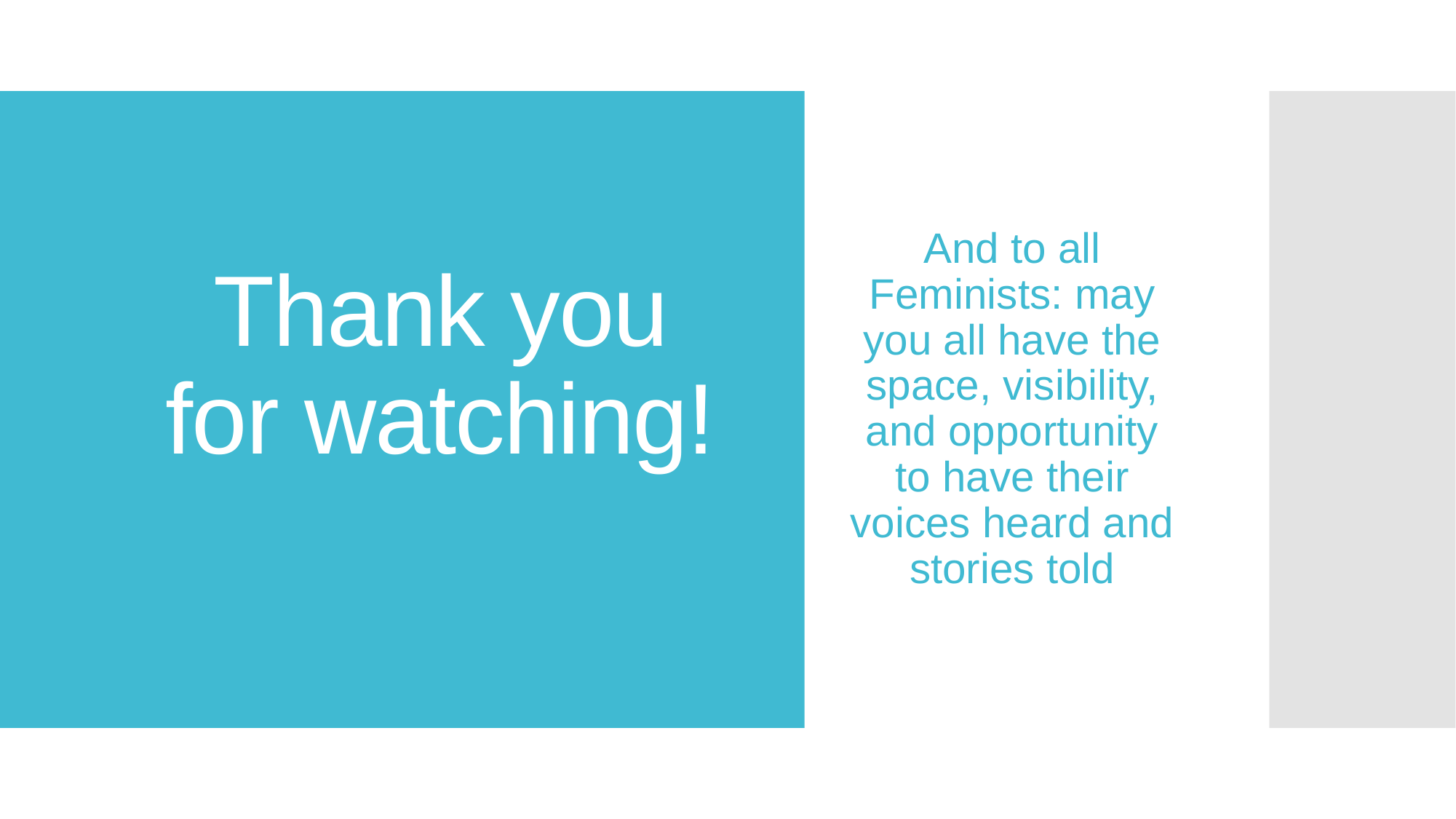

And to all Feminists: may you all have the space, visibility, and opportunity to have their voices heard and stories told
# Thank you for watching!